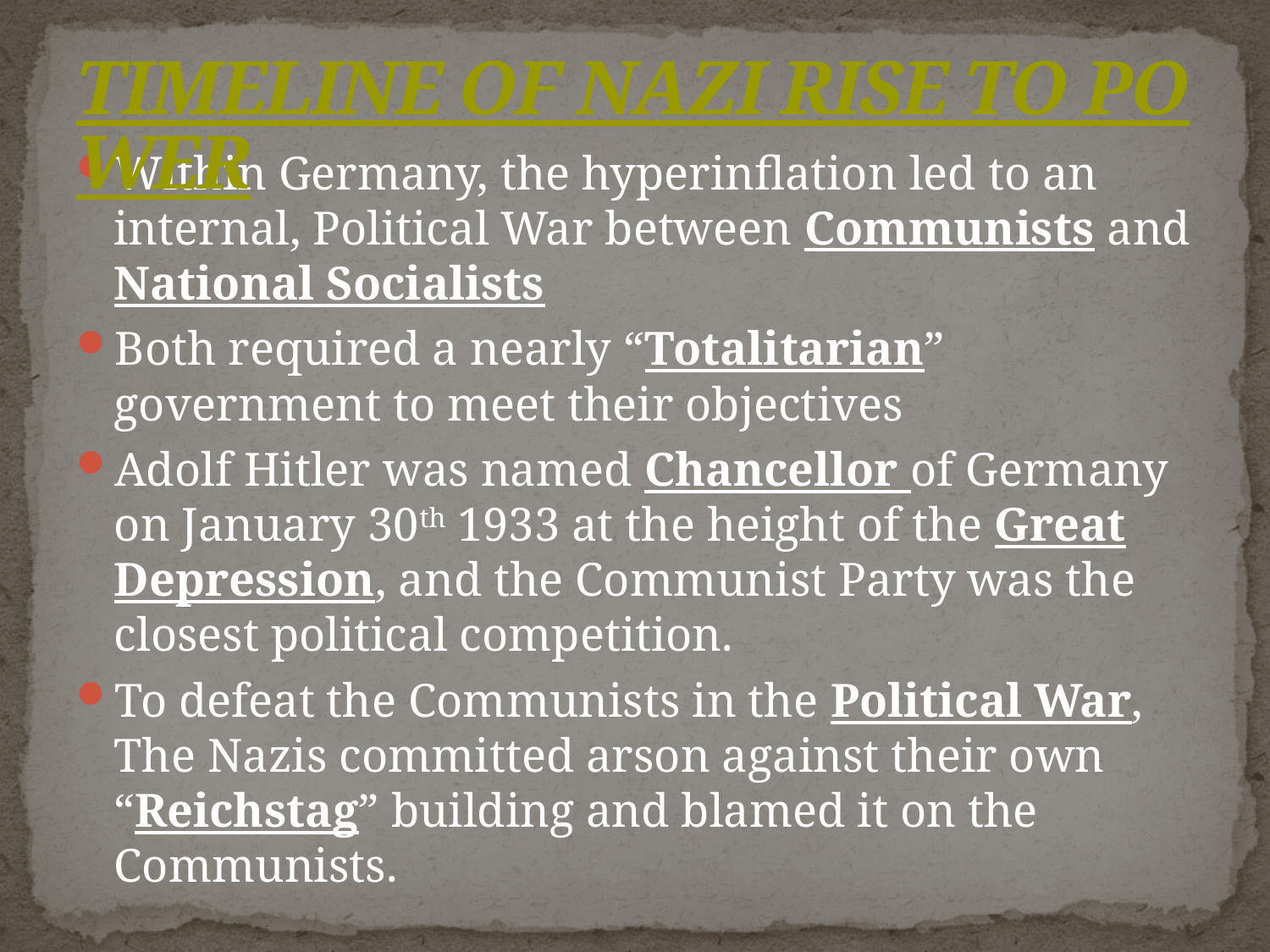

# TIMELINE OF NAZI RISE TO POWER
Within Germany, the hyperinflation led to an internal, Political War between Communists and National Socialists
Both required a nearly “Totalitarian” government to meet their objectives
Adolf Hitler was named Chancellor of Germany on January 30th 1933 at the height of the Great Depression, and the Communist Party was the closest political competition.
To defeat the Communists in the Political War, The Nazis committed arson against their own “Reichstag” building and blamed it on the Communists.